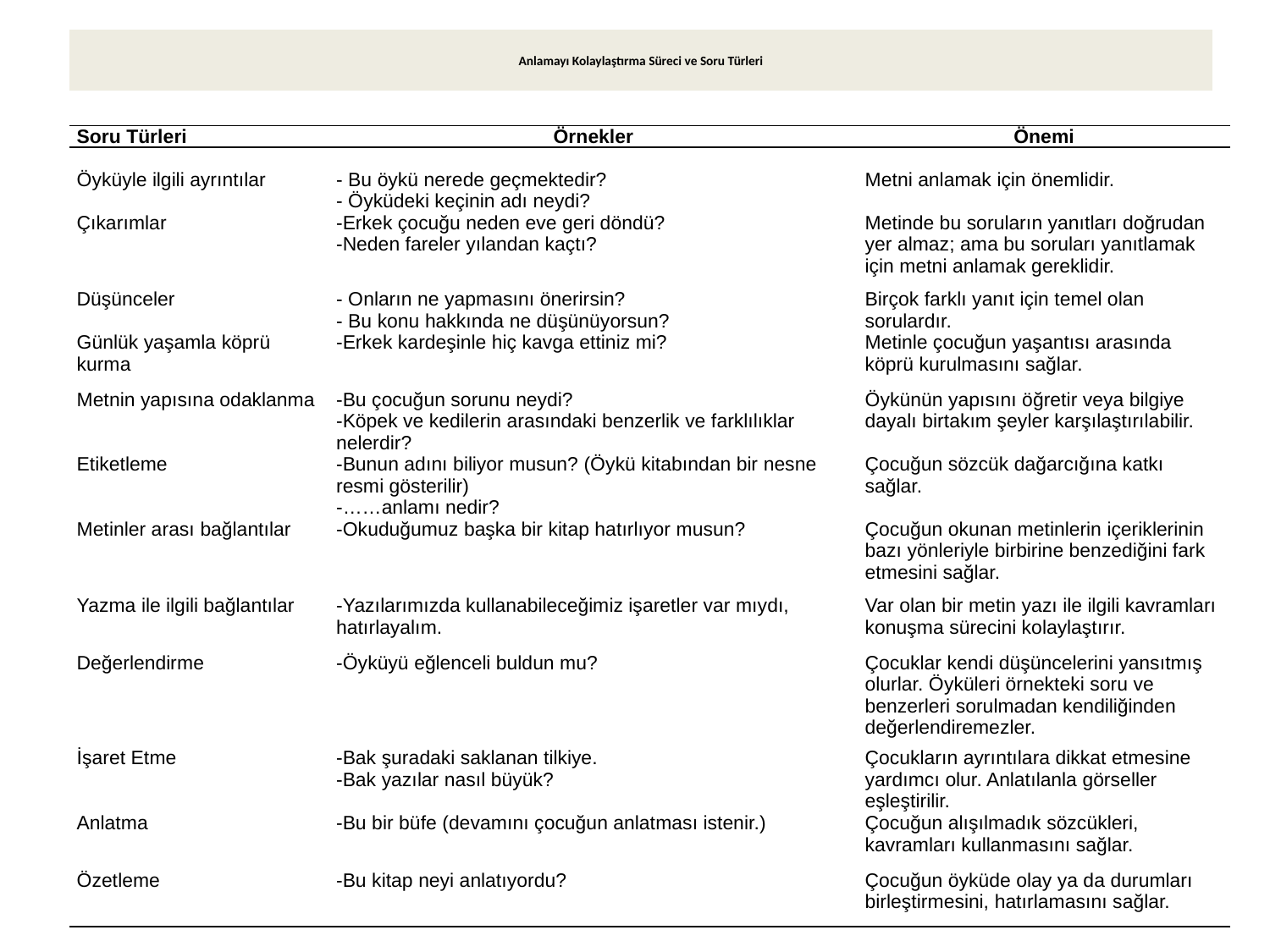

# Anlamayı Kolaylaştırma Süreci ve Soru Türleri
| Soru Türleri | Örnekler | Önemi |
| --- | --- | --- |
| Öyküyle ilgili ayrıntılar | - Bu öykü nerede geçmektedir? - Öyküdeki keçinin adı neydi? | Metni anlamak için önemlidir. |
| Çıkarımlar | -Erkek çocuğu neden eve geri döndü? -Neden fareler yılandan kaçtı? | Metinde bu soruların yanıtları doğrudan yer almaz; ama bu soruları yanıtlamak için metni anlamak gereklidir. |
| Düşünceler | - Onların ne yapmasını önerirsin? - Bu konu hakkında ne düşünüyorsun? | Birçok farklı yanıt için temel olan sorulardır. |
| Günlük yaşamla köprü kurma | -Erkek kardeşinle hiç kavga ettiniz mi? | Metinle çocuğun yaşantısı arasında köprü kurulmasını sağlar. |
| Metnin yapısına odaklanma | -Bu çocuğun sorunu neydi? -Köpek ve kedilerin arasındaki benzerlik ve farklılıklar nelerdir? | Öykünün yapısını öğretir veya bilgiye dayalı birtakım şeyler karşılaştırılabilir. |
| Etiketleme | -Bunun adını biliyor musun? (Öykü kitabından bir nesne resmi gösterilir) -……anlamı nedir? | Çocuğun sözcük dağarcığına katkı sağlar. |
| Metinler arası bağlantılar | -Okuduğumuz başka bir kitap hatırlıyor musun? | Çocuğun okunan metinlerin içeriklerinin bazı yönleriyle birbirine benzediğini fark etmesini sağlar. |
| Yazma ile ilgili bağlantılar | -Yazılarımızda kullanabileceğimiz işaretler var mıydı, hatırlayalım. | Var olan bir metin yazı ile ilgili kavramları konuşma sürecini kolaylaştırır. |
| Değerlendirme | -Öyküyü eğlenceli buldun mu? | Çocuklar kendi düşüncelerini yansıtmış olurlar. Öyküleri örnekteki soru ve benzerleri sorulmadan kendiliğinden değerlendiremezler. |
| İşaret Etme | -Bak şuradaki saklanan tilkiye. -Bak yazılar nasıl büyük? | Çocukların ayrıntılara dikkat etmesine yardımcı olur. Anlatılanla görseller eşleştirilir. |
| Anlatma | -Bu bir büfe (devamını çocuğun anlatması istenir.) | Çocuğun alışılmadık sözcükleri, kavramları kullanmasını sağlar. |
| Özetleme | -Bu kitap neyi anlatıyordu? | Çocuğun öyküde olay ya da durumları birleştirmesini, hatırlamasını sağlar. |